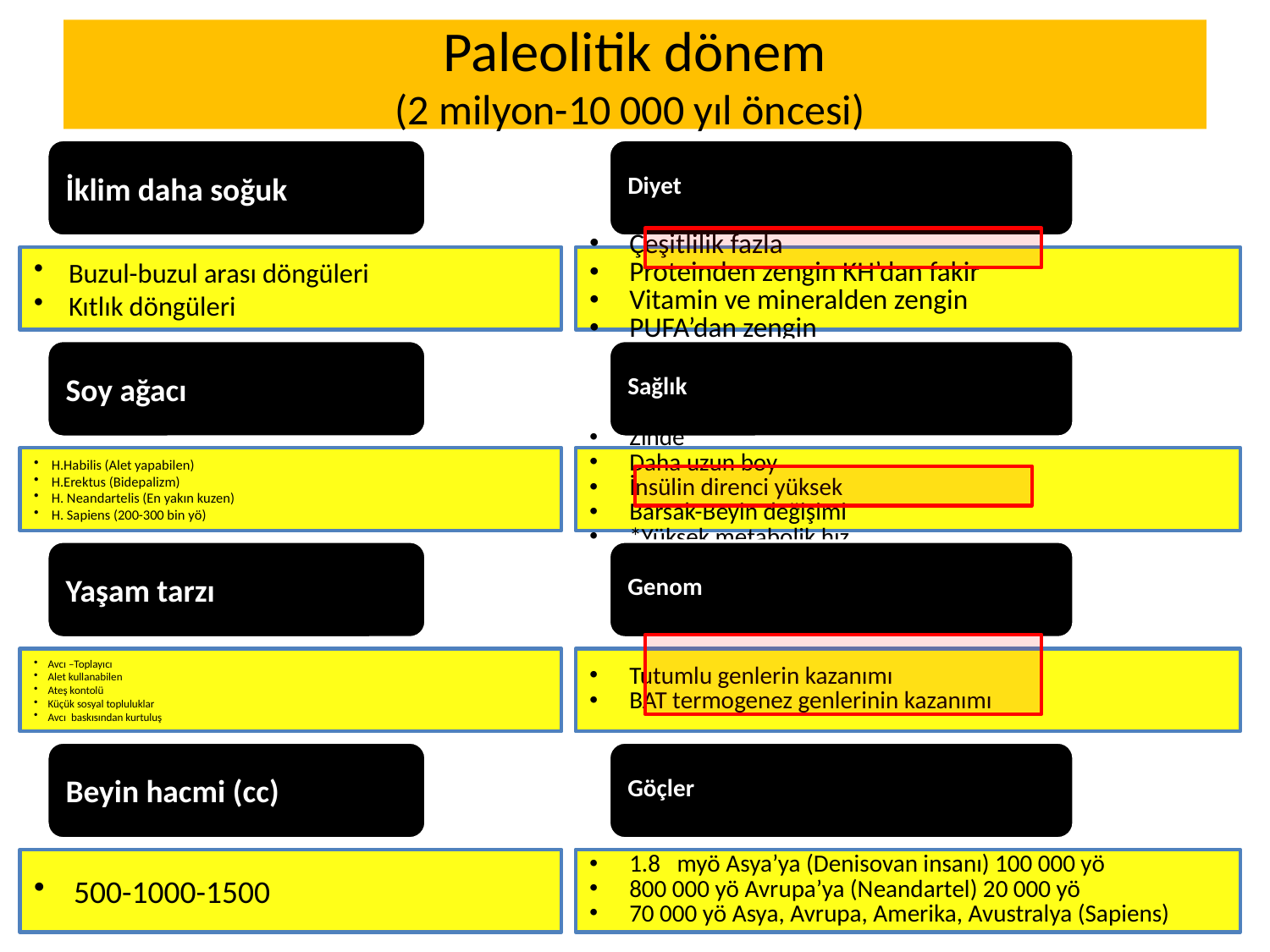

# Paleolitik dönem (2 milyon-10 000 yıl öncesi)
İklim daha soğuk
Soy ağacı
Yaşam tarzı
Beyin hacmi (cc)
Buzul-buzul arası döngüleri
H.Habilis (Alet yapabilen)
H.Erektus (Bidepalizm)
H. Neandartelis (En yakın kuzen)
H. Sapiens (200-300 bin yö)
Kıtlık döngüleri
Avcı –Toplayıcı
Alet kullanabilen
Ateş kontolü
Küçük sosyal topluluklar
500-1000-1500
Avcı  baskısından kurtuluş
Diyet
Sağlık
Genom
Göçler
Çeşitlilik fazla
Proteinden zengin KH’dan fakir
Vitamin ve mineralden zengin
PUFA’dan zengin
Zinde
Daha uzun boy
İnsülin direnci yüksek
Barsak-Beyin değişimi
Tutumlu genlerin kazanımı
BAT termogenez genlerinin kazanımı
*Yüksek metabolik hız
1.8   myö Asya’ya (Denisovan insanı) 100 000 yö
800 000 yö Avrupa’ya (Neandartel) 20 000 yö
70 000 yö Asya, Avrupa, Amerika, Avustralya (Sapiens)